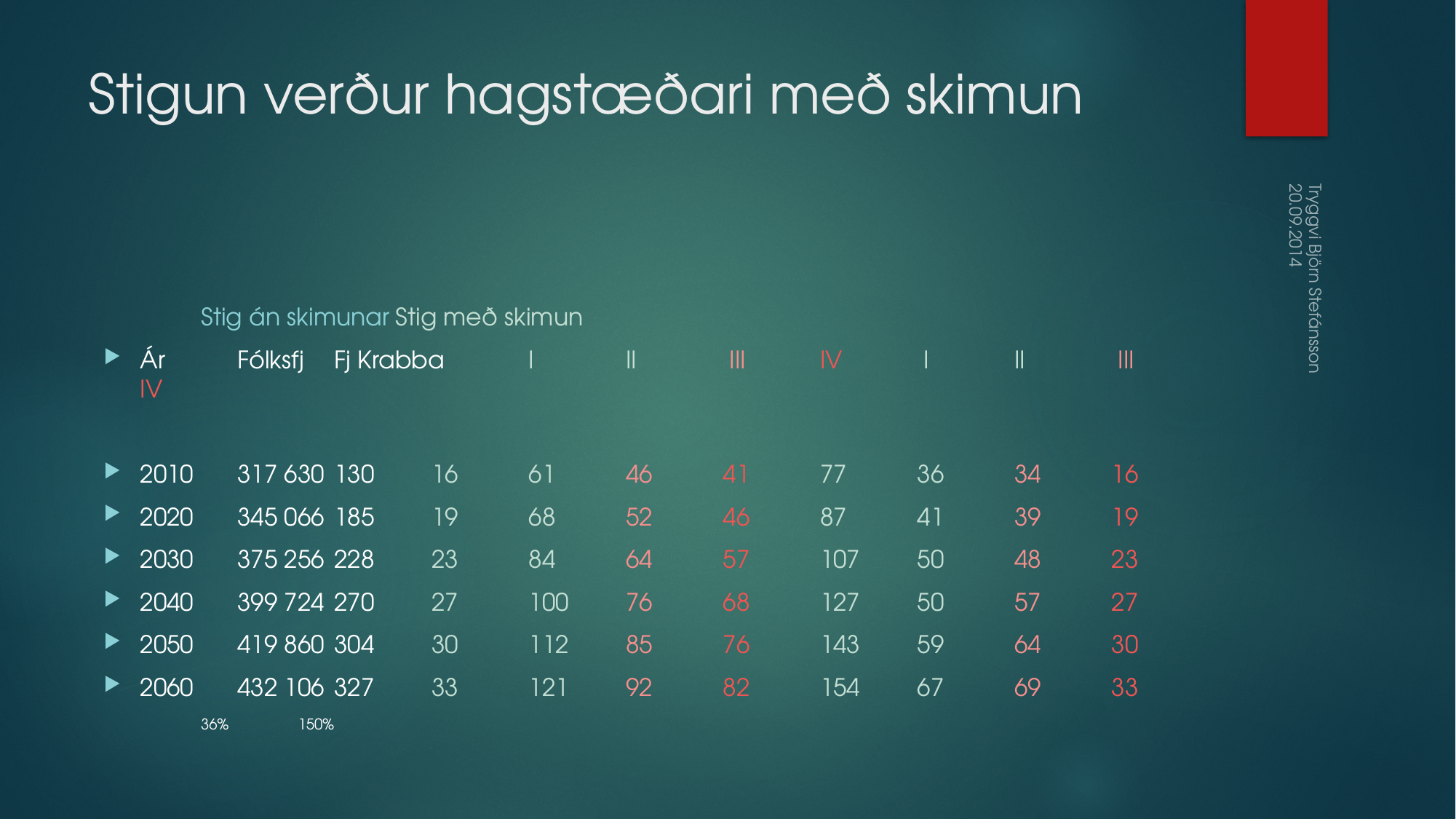

# Stigun verður hagstæðari með skimun

								Stig án skimunar		Stig með skimun
Ár		Fólksfj	Fj Krabba	I 	II	 III	IV		 I 	II	 III	IV

2010		317 630		130		16	61	46	41		77 	36 	34 	16
2020		345 066		185		19	68	52	46		87 	41 	39 	19
2030		375 256		228		23	84	64	57 		107 	50 	48 	23
2040		399 724		270		27	100	76	68 		127 	50 	57 	27
2050		419 860		304		30	112	85	76 		143 	59 	64 	30
2060		432 106		327		33	121	92	82		154 	67 	69 	33
			36%			150%
Tryggvi Björn Stefánsson 20.09.2014